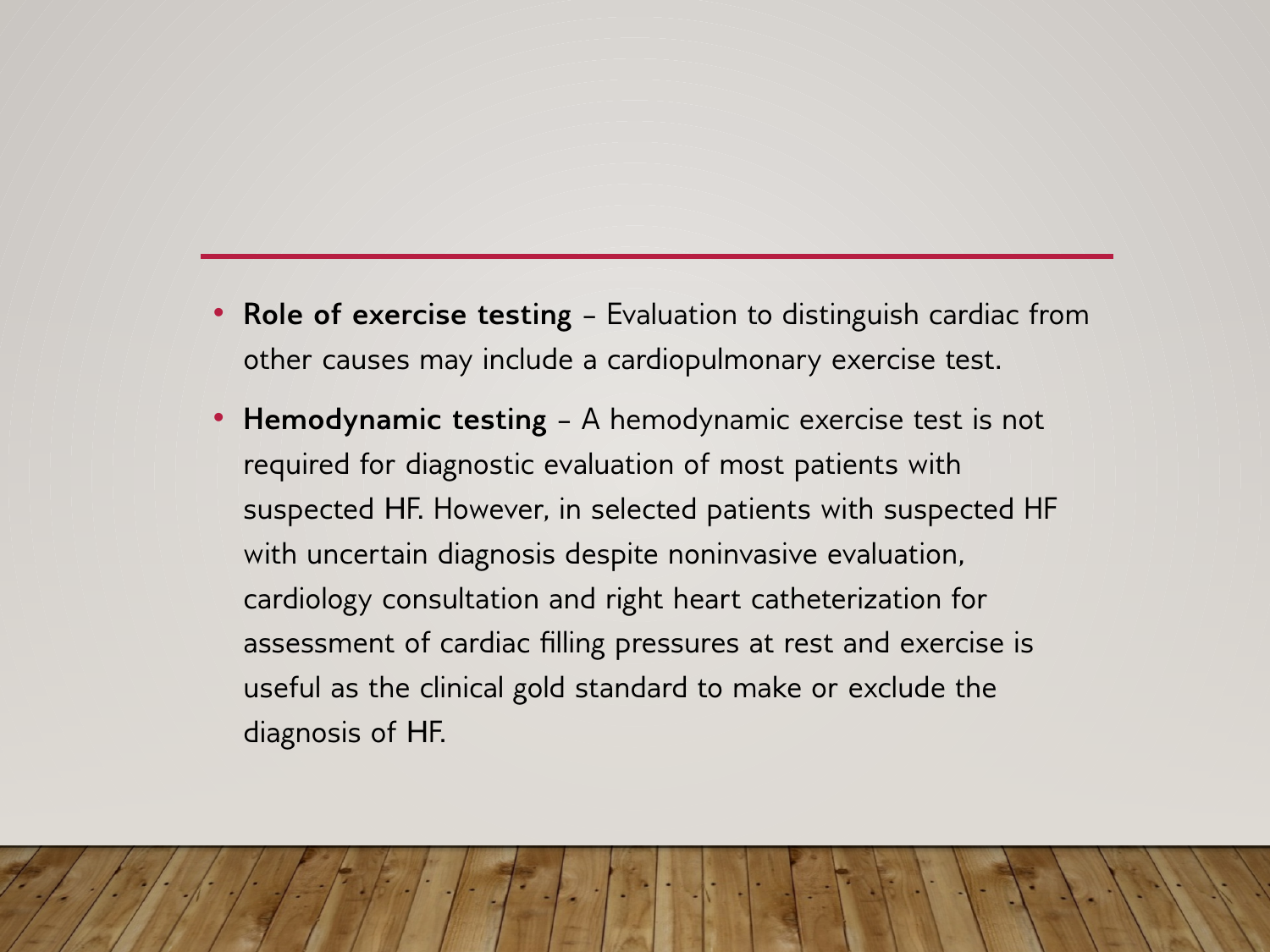

Role of exercise testing – Evaluation to distinguish cardiac from other causes may include a cardiopulmonary exercise test.
Hemodynamic testing – A hemodynamic exercise test is not required for diagnostic evaluation of most patients with suspected НF. However, in selected patients with suspected HF with uncertain diagnosis despite noninvasive evaluation, cardiology consultation and right heart catheterization for assessment of cardiac filling pressures at rest and exercise is useful as the clinical gold standard to make or exclude the diagnosis of НF.